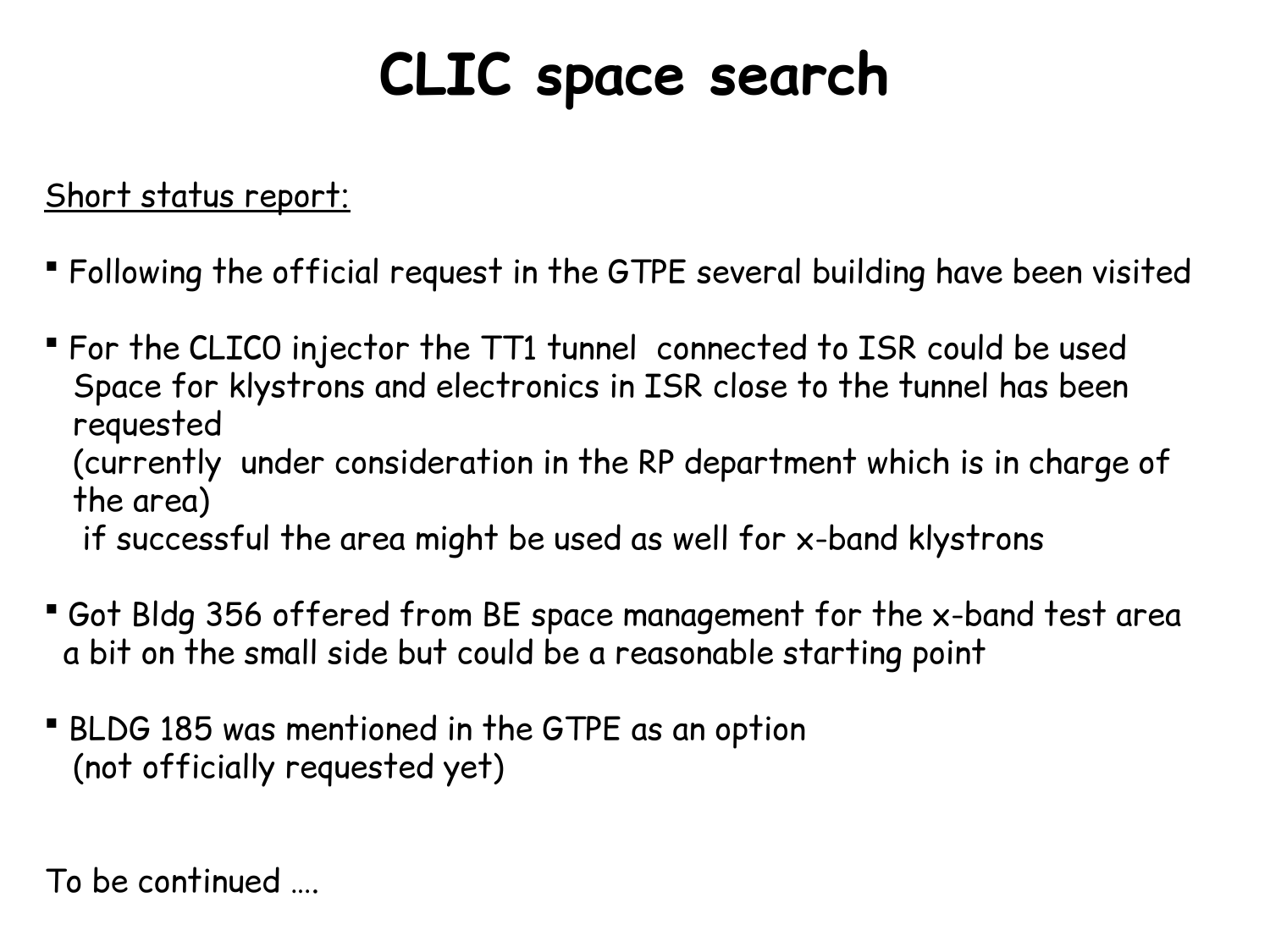

CLIC space search
Short status report:

 Following the official request in the GTPE several building have been visited

 For the CLIC0 injector the TT1 tunnel  connected to ISR could be used
   Space for klystrons and electronics in ISR close to the tunnel has been
   requested
   (currently  under consideration in the RP department which is in charge of
   the area)
    if successful the area might be used as well for x-band klystrons
 Got Bldg 356 offered from BE space management for the x-band test area
  a bit on the small side but could be a reasonable starting point

 BLDG 185 was mentioned in the GTPE as an option
   (not officially requested yet)

To be continued ….